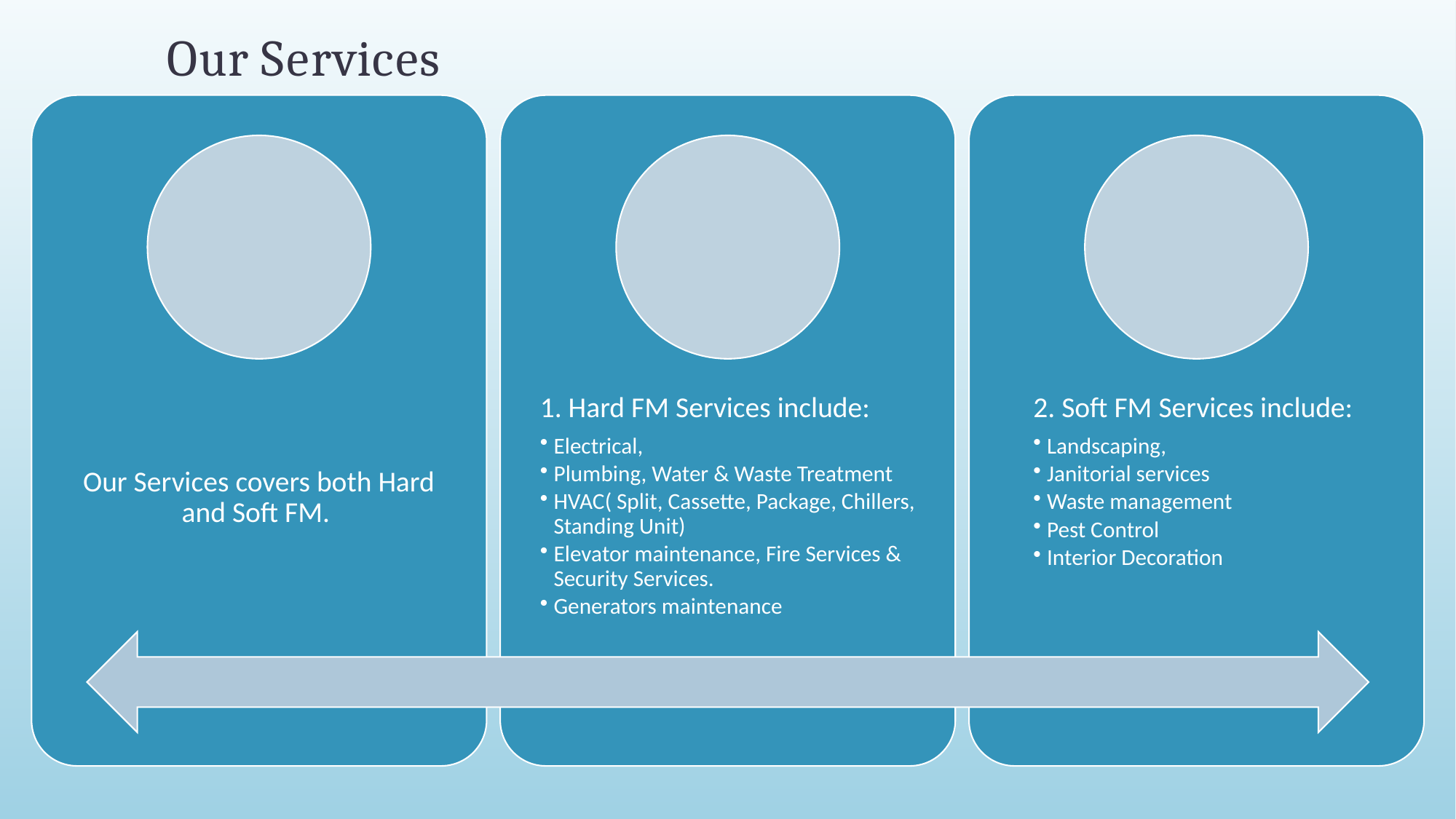

# Our Services
Our Services covers both Hard and Soft FM.
1. Hard FM Services include:
Electrical,
Plumbing, Water & Waste Treatment
HVAC( Split, Cassette, Package, Chillers, Standing Unit)
Elevator maintenance, Fire Services & Security Services.
Generators maintenance
2. Soft FM Services include:
Landscaping,
Janitorial services
Waste management
Pest Control
Interior Decoration